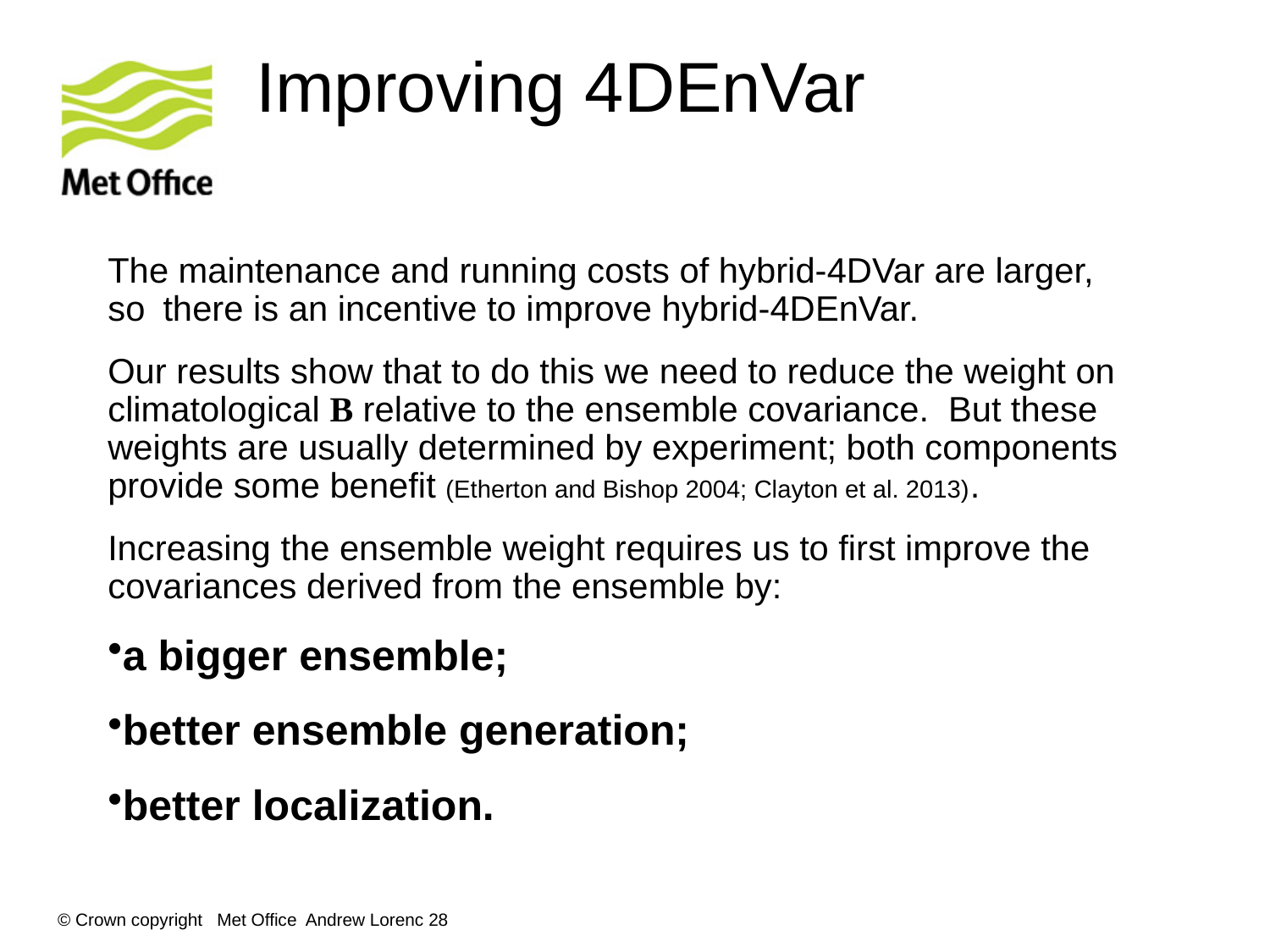

# Improving 4DEnVar
The maintenance and running costs of hybrid-4DVar are larger,  so there is an incentive to improve hybrid-4DEnVar.
Our results show that to do this we need to reduce the weight on climatological B relative to the ensemble covariance.  But these weights are usually determined by experiment; both components provide some benefit (Etherton and Bishop 2004; Clayton et al. 2013).
Increasing the ensemble weight requires us to first improve the covariances derived from the ensemble by:
a bigger ensemble;
better ensemble generation;
better localization.
© Crown copyright   Met Office  Andrew Lorenc 28